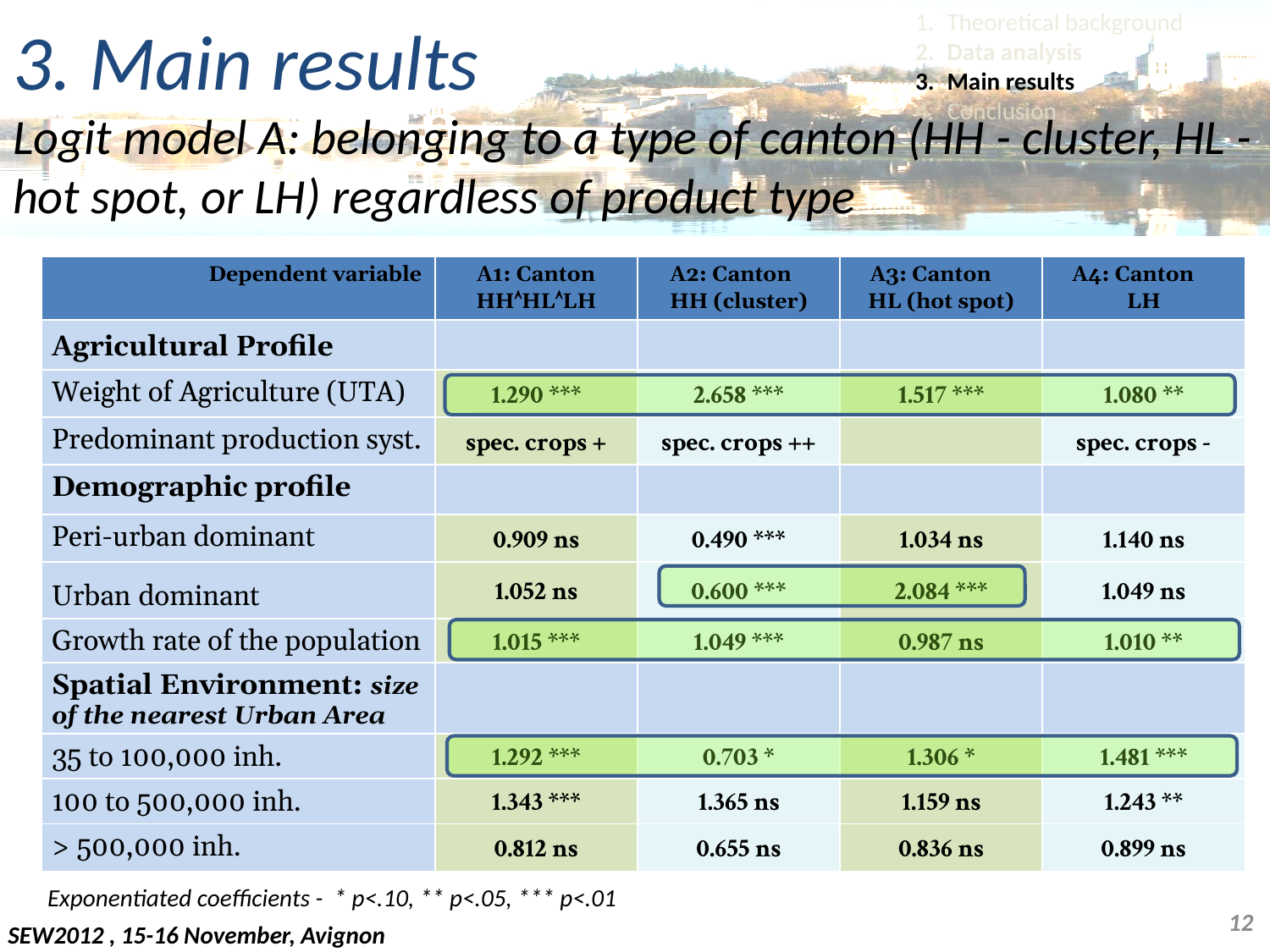

3. Main results
Logit model A: belonging to a type of canton (HH - cluster, HL - hot spot, or LH) regardless of product type
Theoretical background
Data analysis
Main results
Conclusion
| Dependent variable | A1: Canton HH∧HL∧LH | A2: Canton HH (cluster) | A3: Canton HL (hot spot) | A4: Canton LH |
| --- | --- | --- | --- | --- |
| Agricultural Profile |  |  |  |  |
| Weight of Agriculture (UTA) | 1.290 \*\*\* | 2.658 \*\*\* | 1.517 \*\*\* | 1.080 \*\* |
| Predominant production syst. | spec. crops + | spec. crops ++ |  | spec. crops - |
| Demographic profile |  |  |  |  |
| Peri-urban dominant | 0.909 ns | 0.490 \*\*\* | 1.034 ns | 1.140 ns |
| Urban dominant | 1.052 ns | 0.600 \*\*\* | 2.084 \*\*\* | 1.049 ns |
| Growth rate of the population | 1.015 \*\*\* | 1.049 \*\*\* | 0.987 ns | 1.010 \*\* |
| Spatial Environment: size of the nearest Urban Area |  |  |  |  |
| 35 to 100,000 inh. | 1.292 \*\*\* | 0.703 \* | 1.306 \* | 1.481 \*\*\* |
| 100 to 500,000 inh. | 1.343 \*\*\* | 1.365 ns | 1.159 ns | 1.243 \*\* |
| > 500,000 inh. | 0.812 ns | 0.655 ns | 0.836 ns | 0.899 ns |

Exponentiated coefficients -  * p<.10, ** p<.05, *** p<.01
12